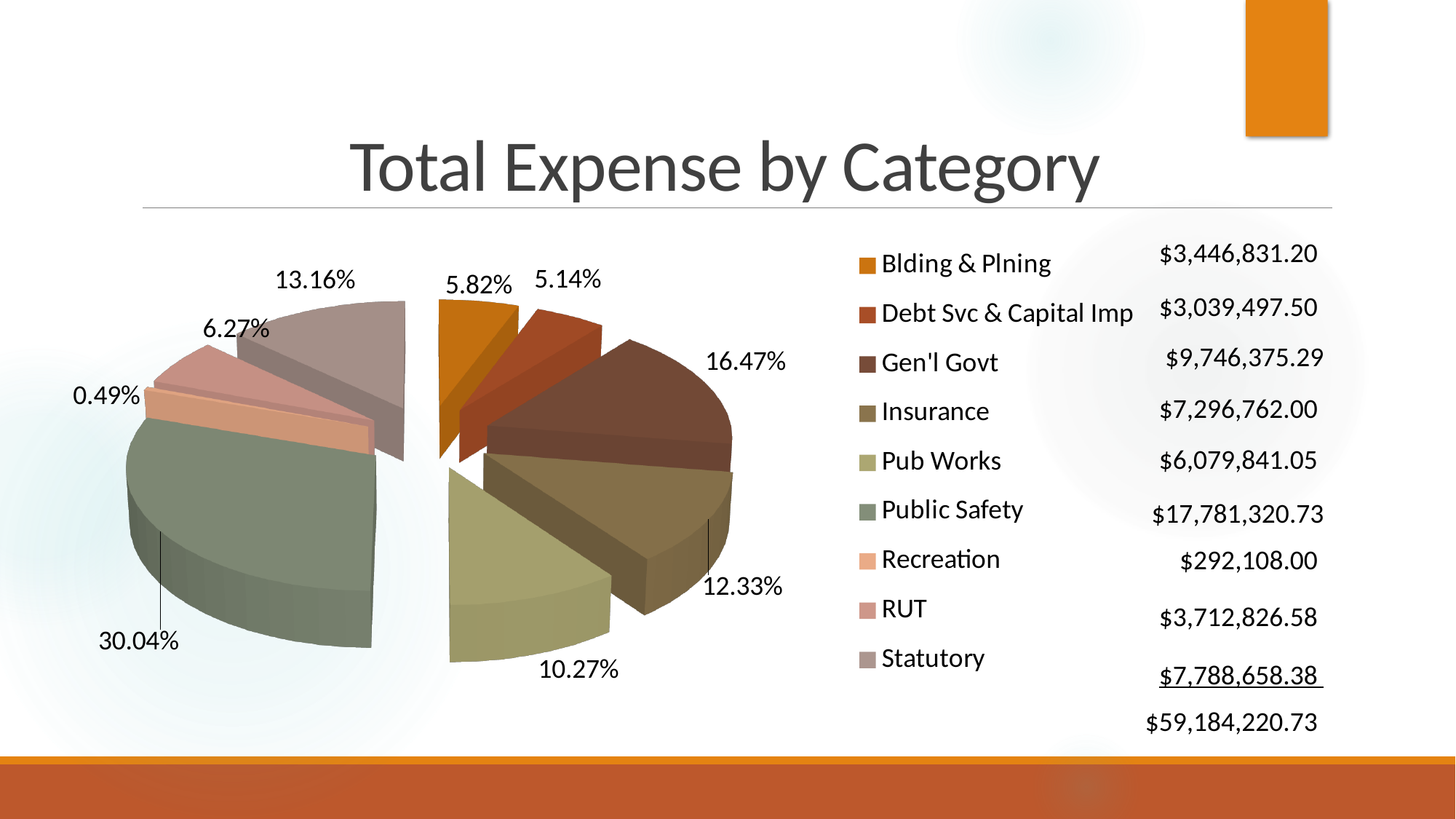

# Total Expense by Category

[unsupported chart]

| $3,446,831.20 |
| --- |
| $3,039,497.50 |
| $9,746,375.29 |
| $7,296,762.00 |
| $6,079,841.05 |
| $17,781,320.73 |
| $292,108.00 |
| $3,712,826.58 |
| $7,788,658.38 |
| $59,184,220.73 |